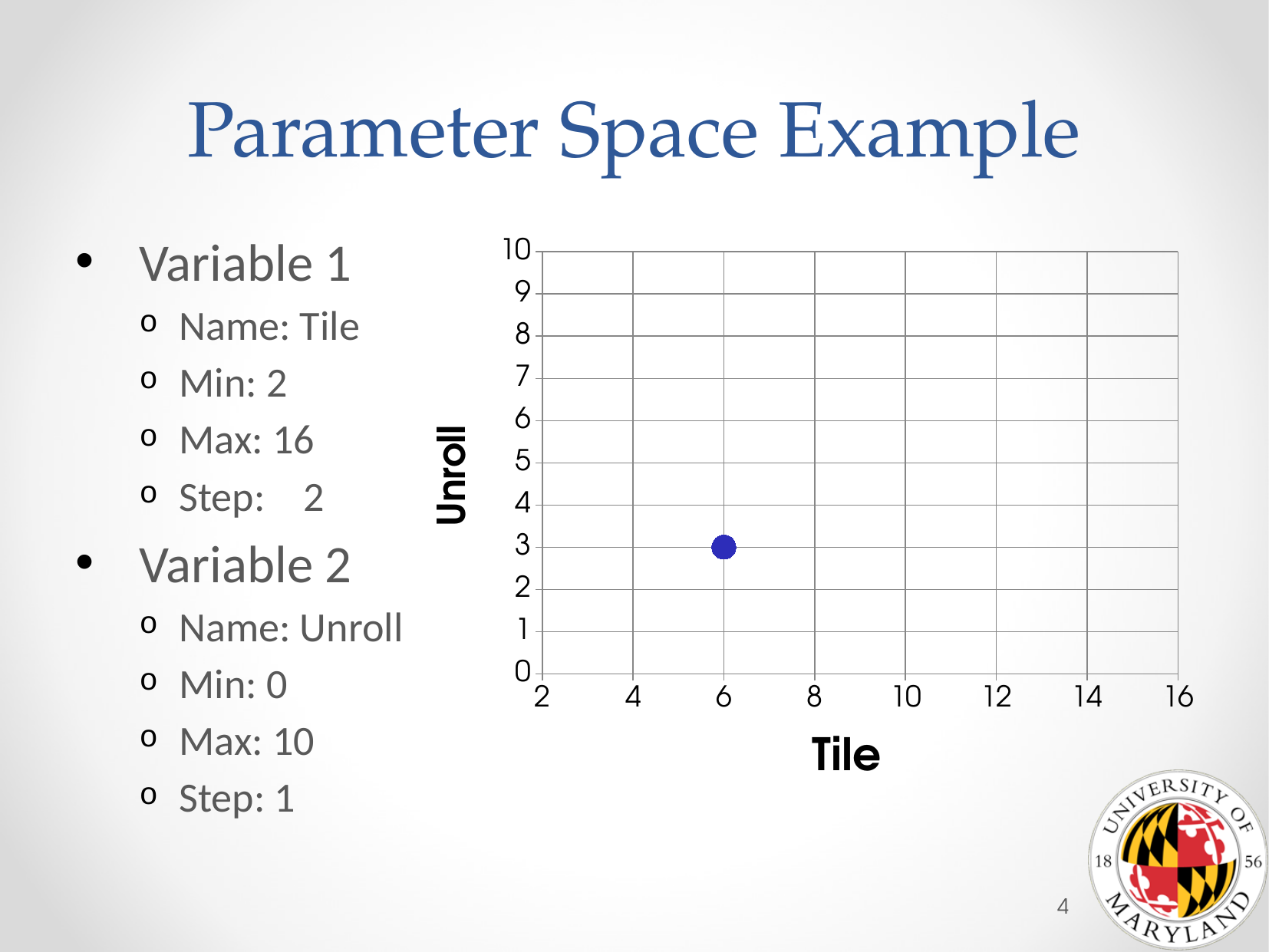

# Parameter Space Example
Variable 1
Name: Tile
Min: 2
Max: 16
Step:	 2
Variable 2
Name: Unroll
Min: 0
Max: 10
Step: 1

### Chart

| Category | Column2 |
|---|---|
4